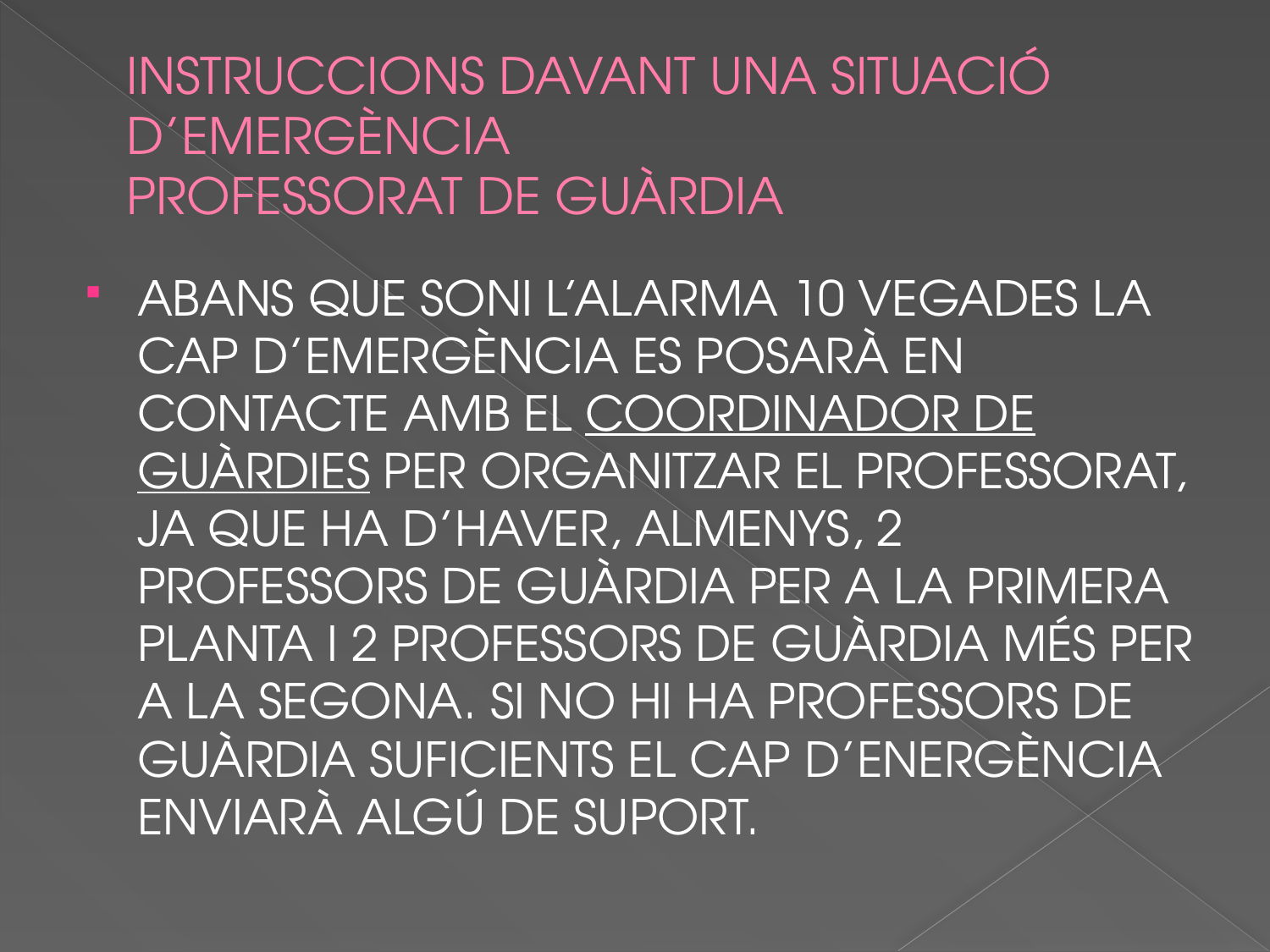

# INSTRUCCIONS DAVANT UNA SITUACIÓ D’EMERGÈNCIA PROFESSORAT DE GUÀRDIA
ABANS QUE SONI L’ALARMA 10 VEGADES LA CAP D’EMERGÈNCIA ES POSARÀ EN CONTACTE AMB EL COORDINADOR DE GUÀRDIES PER ORGANITZAR EL PROFESSORAT, JA QUE HA D’HAVER, ALMENYS, 2 PROFESSORS DE GUÀRDIA PER A LA PRIMERA PLANTA I 2 PROFESSORS DE GUÀRDIA MÉS PER A LA SEGONA. SI NO HI HA PROFESSORS DE GUÀRDIA SUFICIENTS EL CAP D’ENERGÈNCIA ENVIARÀ ALGÚ DE SUPORT.